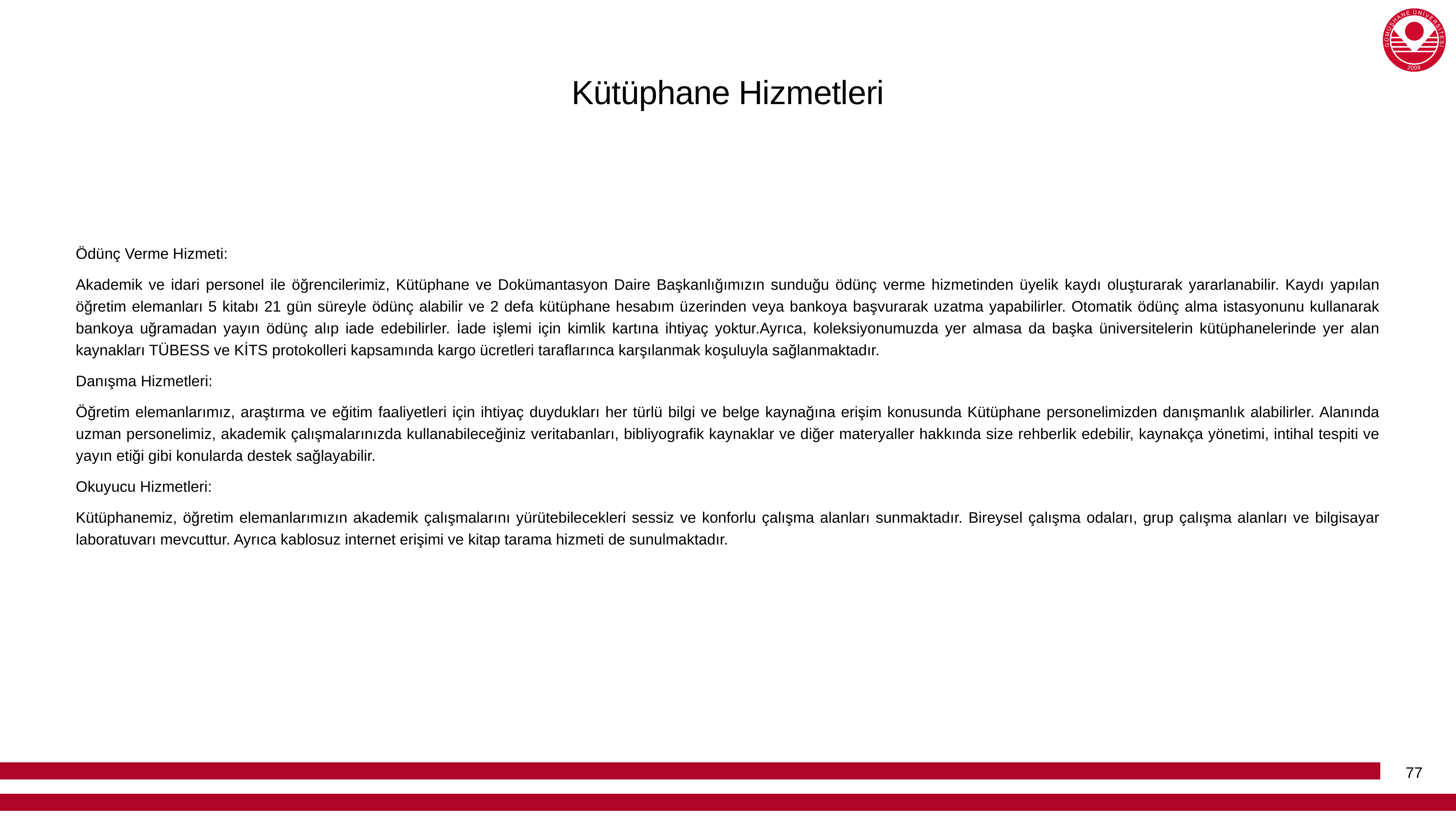

# Kütüphane Hizmetleri
Ödünç Verme Hizmeti:
Akademik ve idari personel ile öğrencilerimiz, Kütüphane ve Dokümantasyon Daire Başkanlığımızın sunduğu ödünç verme hizmetinden üyelik kaydı oluşturarak yararlanabilir. Kaydı yapılan öğretim elemanları 5 kitabı 21 gün süreyle ödünç alabilir ve 2 defa kütüphane hesabım üzerinden veya bankoya başvurarak uzatma yapabilirler. Otomatik ödünç alma istasyonunu kullanarak bankoya uğramadan yayın ödünç alıp iade edebilirler. İade işlemi için kimlik kartına ihtiyaç yoktur.Ayrıca, koleksiyonumuzda yer almasa da başka üniversitelerin kütüphanelerinde yer alan kaynakları TÜBESS ve KİTS protokolleri kapsamında kargo ücretleri taraflarınca karşılanmak koşuluyla sağlanmaktadır.
Danışma Hizmetleri:
Öğretim elemanlarımız, araştırma ve eğitim faaliyetleri için ihtiyaç duydukları her türlü bilgi ve belge kaynağına erişim konusunda Kütüphane personelimizden danışmanlık alabilirler. Alanında uzman personelimiz, akademik çalışmalarınızda kullanabileceğiniz veritabanları, bibliyografik kaynaklar ve diğer materyaller hakkında size rehberlik edebilir, kaynakça yönetimi, intihal tespiti ve yayın etiği gibi konularda destek sağlayabilir.
Okuyucu Hizmetleri:
Kütüphanemiz, öğretim elemanlarımızın akademik çalışmalarını yürütebilecekleri sessiz ve konforlu çalışma alanları sunmaktadır. Bireysel çalışma odaları, grup çalışma alanları ve bilgisayar laboratuvarı mevcuttur. Ayrıca kablosuz internet erişimi ve kitap tarama hizmeti de sunulmaktadır.
77